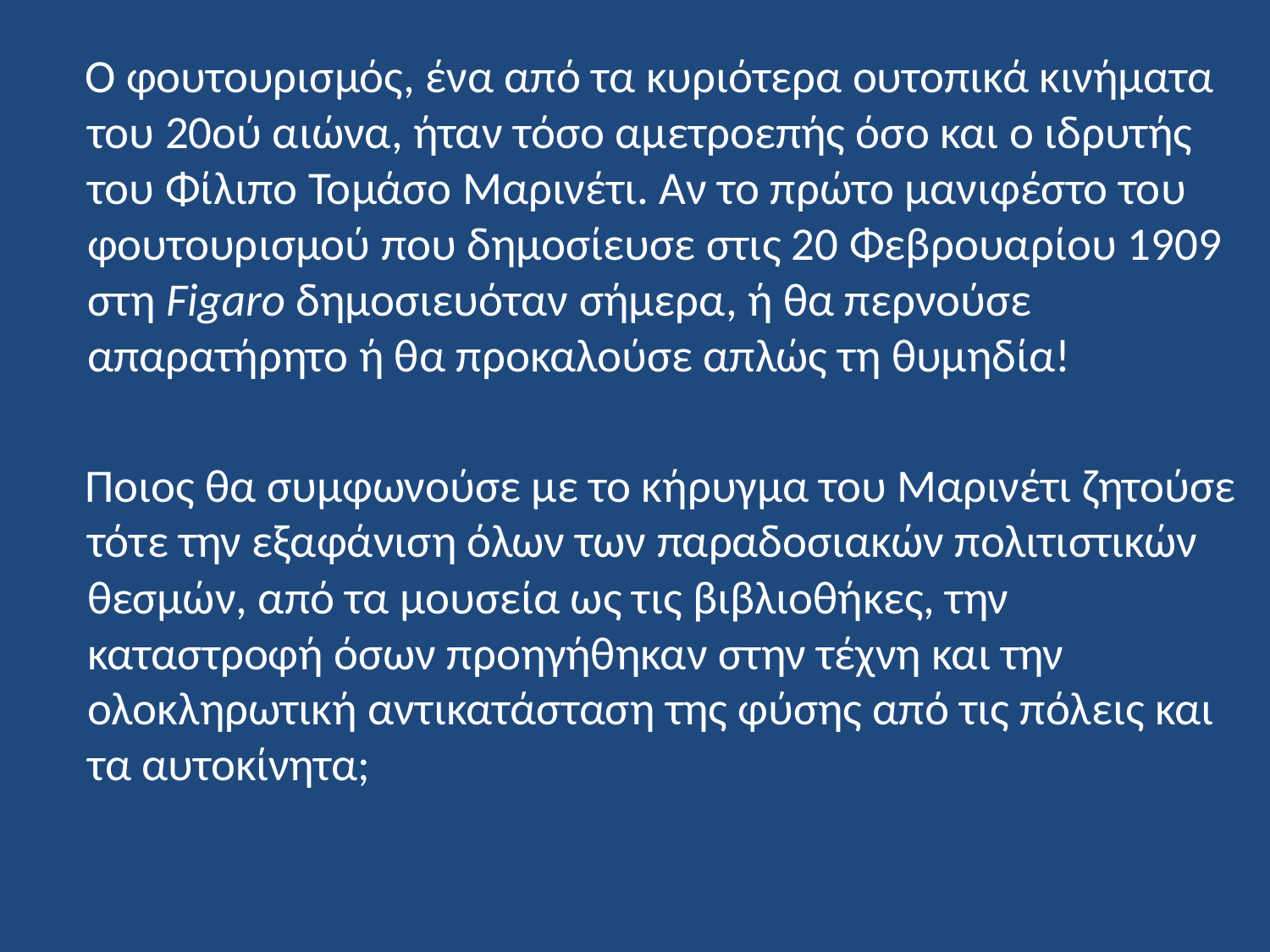

#
    Ο φουτουρισμός, ένα από τα κυριότερα ουτοπικά κινήματα του 20ού αιώνα, ήταν τόσο αμετροεπής όσο και ο ιδρυτής του Φίλιπο Τομάσο Μαρινέτι. Αν το πρώτο μανιφέστο του φουτουρισμού που δημοσίευσε στις 20 Φεβρουαρίου 1909 στη Figaro δημοσιευόταν σήμερα, ή θα περνούσε απαρατήρητο ή θα προκαλούσε απλώς τη θυμηδία!

    Ποιος θα συμφωνούσε με το κήρυγμα του Μαρινέτι ζητούσε τότε την εξαφάνιση όλων των παραδοσιακών πολιτιστικών θεσμών, από τα μουσεία ως τις βιβλιοθήκες, την καταστροφή όσων προηγήθηκαν στην τέχνη και την ολοκληρωτική αντικατάσταση της φύσης από τις πόλεις και τα αυτοκίνητα;